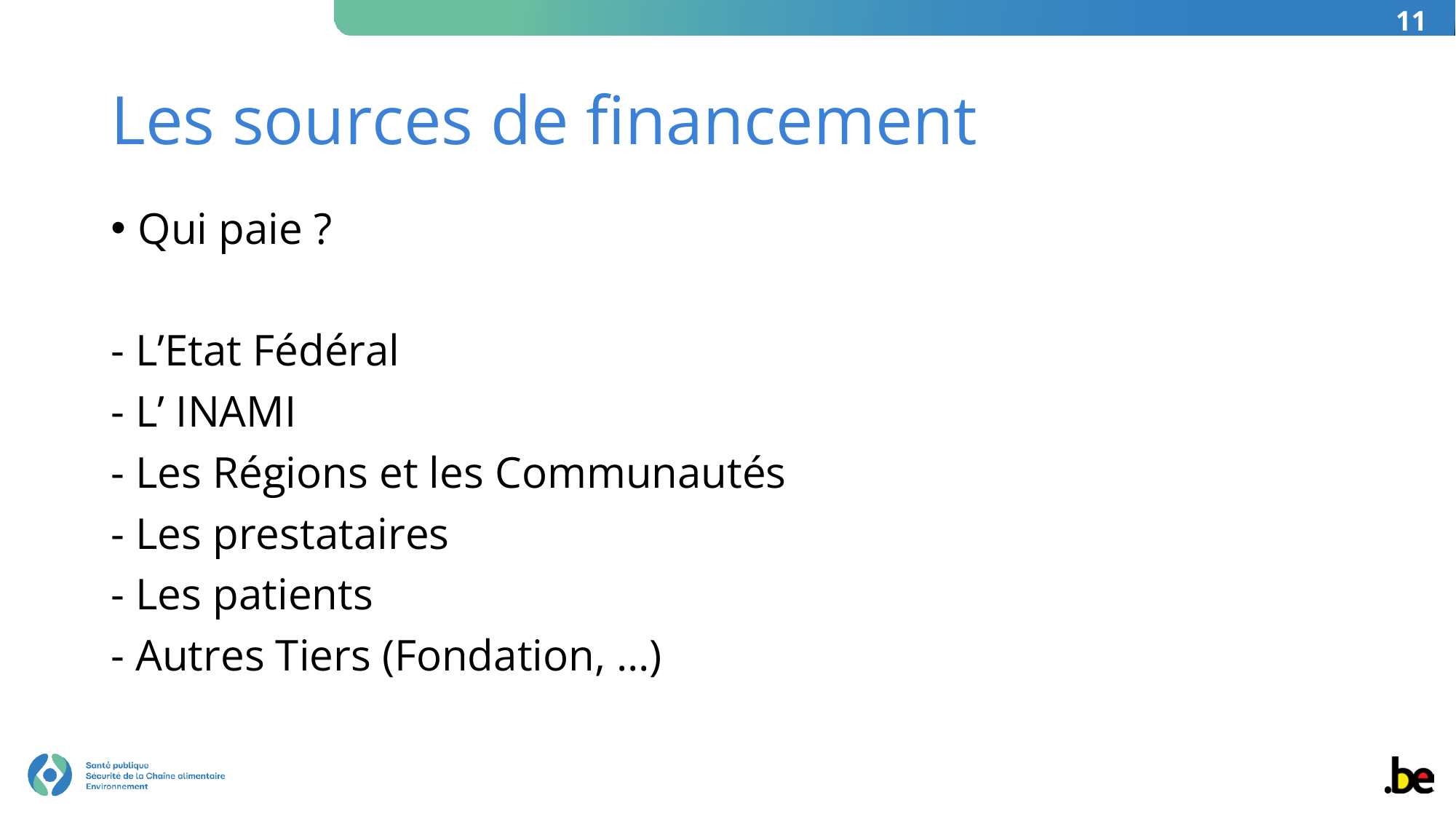

11
# Les sources de financement
Qui paie ?

- L’Etat Fédéral
- L’ INAMI
- Les Régions et les Communautés
- Les prestataires
- Les patients
- Autres Tiers (Fondation, …)